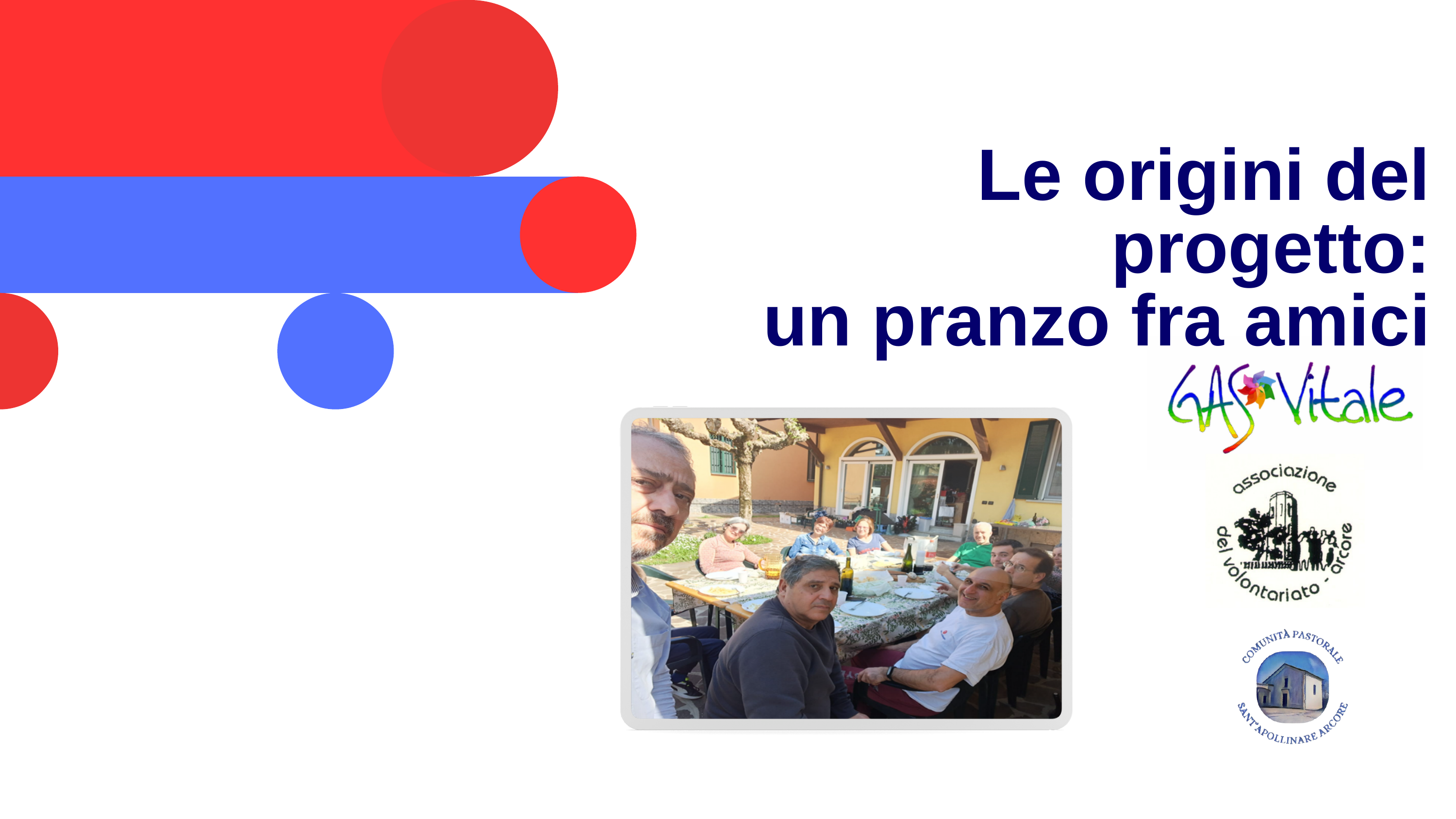

Le origini del progetto:
un pranzo fra amici